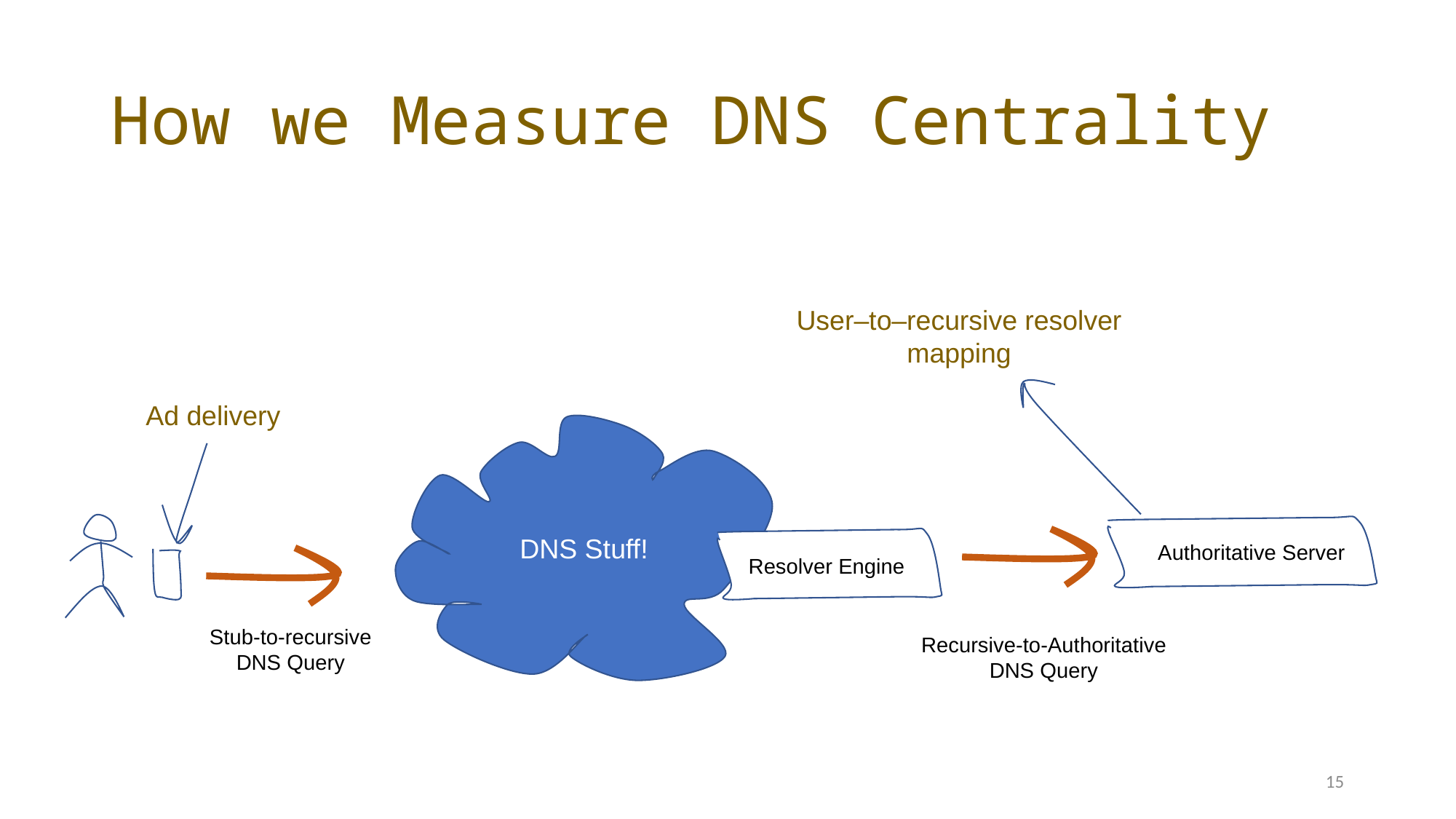

# How we Measure DNS Centrality
User–to–recursive resolver
mapping

Ad delivery
DNS Stuff!

Authoritative Server

Resolver Engine

Stub-to-recursive
DNS Query
Recursive-to-Authoritative
DNS Query
15